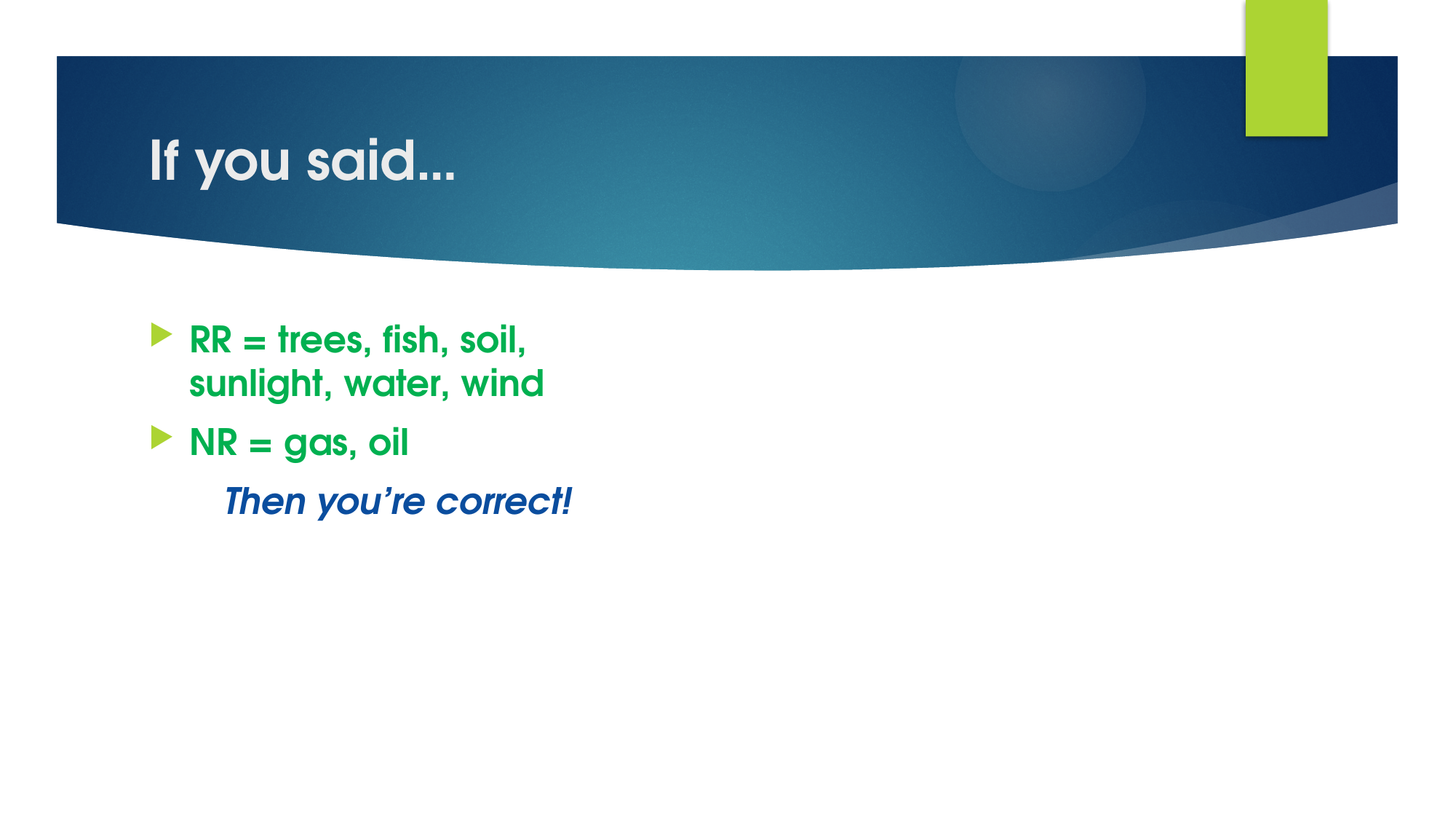

# If you said…
RR = trees, fish, soil, sunlight, water, wind
NR = gas, oil
Then you’re correct!